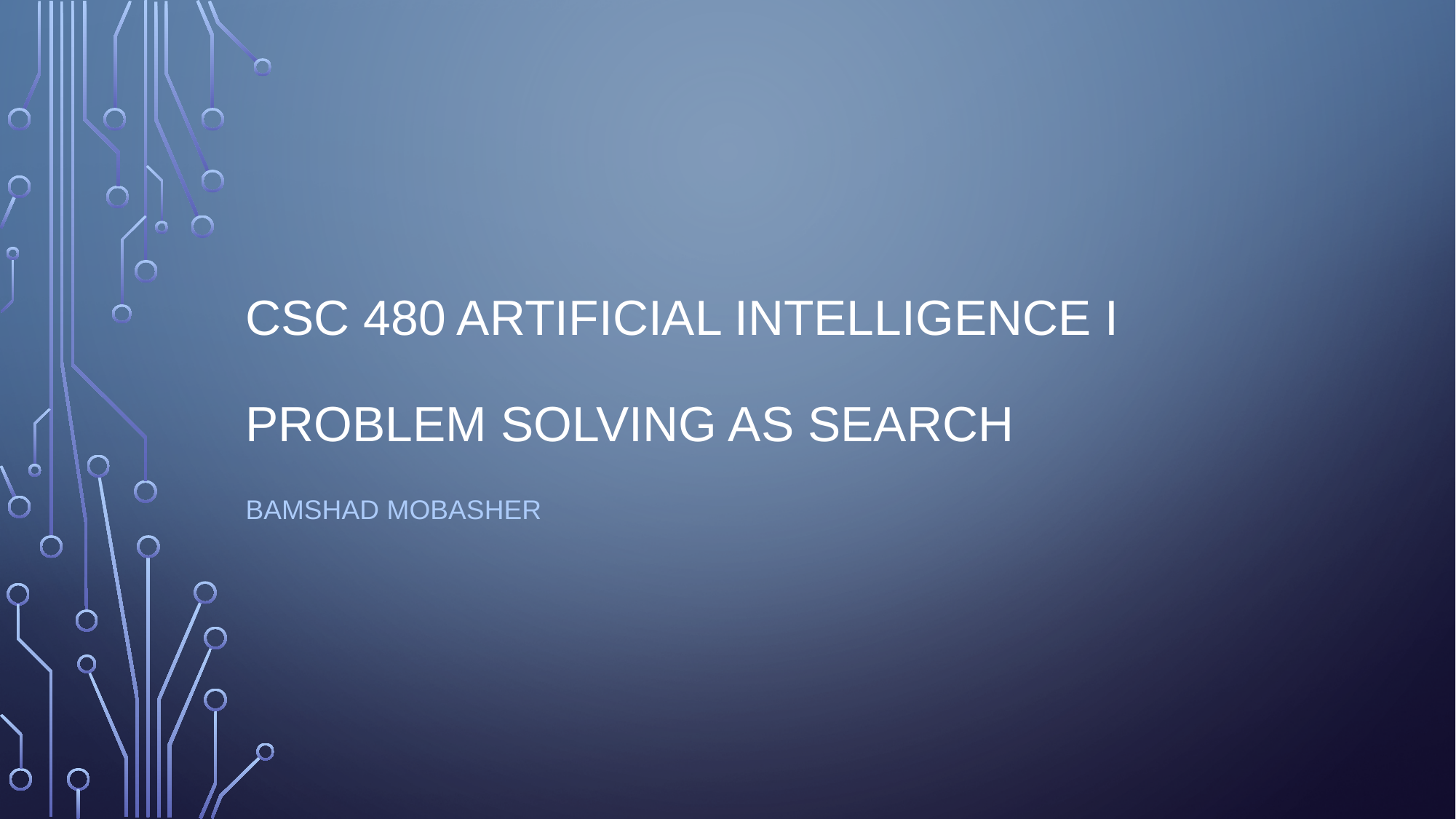

# CSC 480 Artificial Intelligence I Problem solving as Search
Bamshad Mobasher